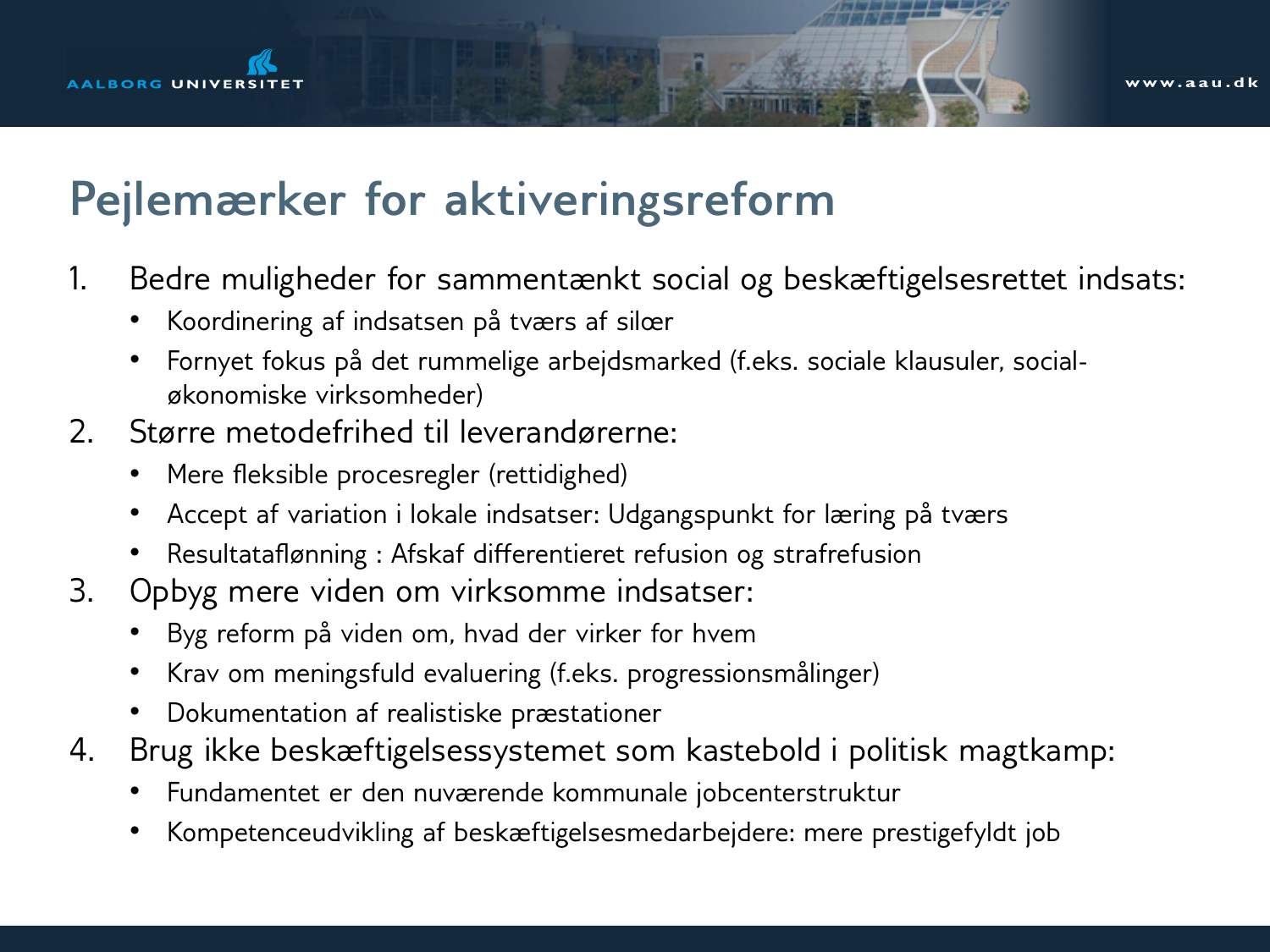

# Pejlemærker for aktiveringsreform
Bedre muligheder for sammentænkt social og beskæftigelsesrettet indsats:
Koordinering af indsatsen på tværs af siloer
Fornyet fokus på det rummelige arbejdsmarked (f.eks. sociale klausuler, social-økonomiske virksomheder)
Større metodefrihed til leverandørerne:
Mere fleksible procesregler (rettidighed)
Accept af variation i lokale indsatser: Udgangspunkt for læring på tværs
Resultataflønning : Afskaf differentieret refusion og strafrefusion
Opbyg mere viden om virksomme indsatser:
Byg reform på viden om, hvad der virker for hvem
Krav om meningsfuld evaluering (f.eks. progressionsmålinger)
Dokumentation af realistiske præstationer
Brug ikke beskæftigelsessystemet som kastebold i politisk magtkamp:
Fundamentet er den nuværende kommunale jobcenterstruktur
Kompetenceudvikling af beskæftigelsesmedarbejdere: mere prestigefyldt job